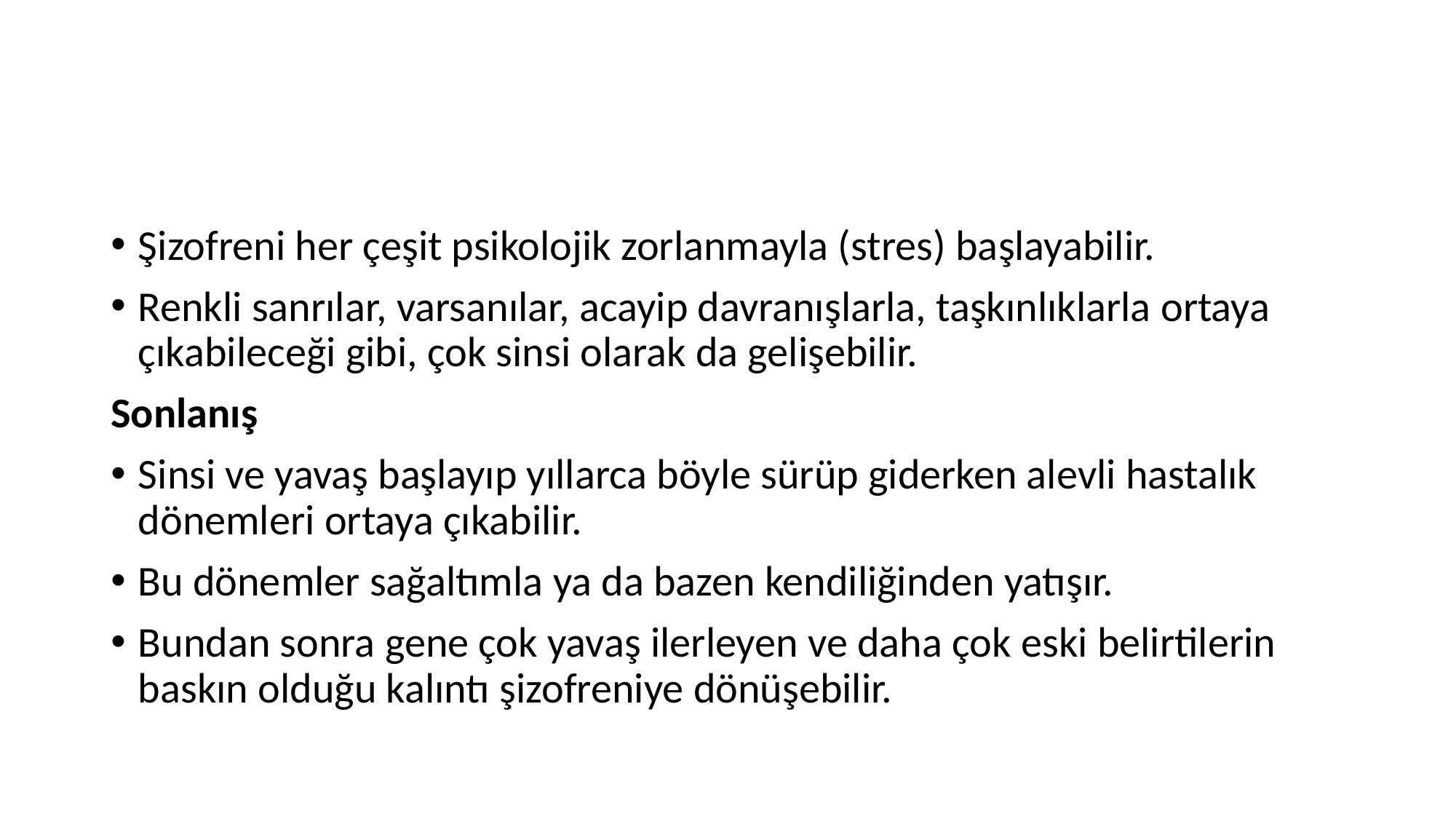

#
Şizofreni her çeşit psikolojik zorlanmayla (stres) başlayabilir.
Renkli sanrılar, varsanılar, acayip davranışlarla, taşkınlıklarla ortaya çıkabileceği gibi, çok sinsi olarak da gelişebilir.
Sonlanış
Sinsi ve yavaş başlayıp yıllarca böyle sürüp giderken alevli hastalık dönemleri ortaya çıkabilir.
Bu dönemler sağaltımla ya da bazen kendiliğinden yatışır.
Bundan sonra gene çok yavaş ilerleyen ve daha çok eski belirtilerin baskın olduğu kalıntı şizofreniye dönüşebilir.